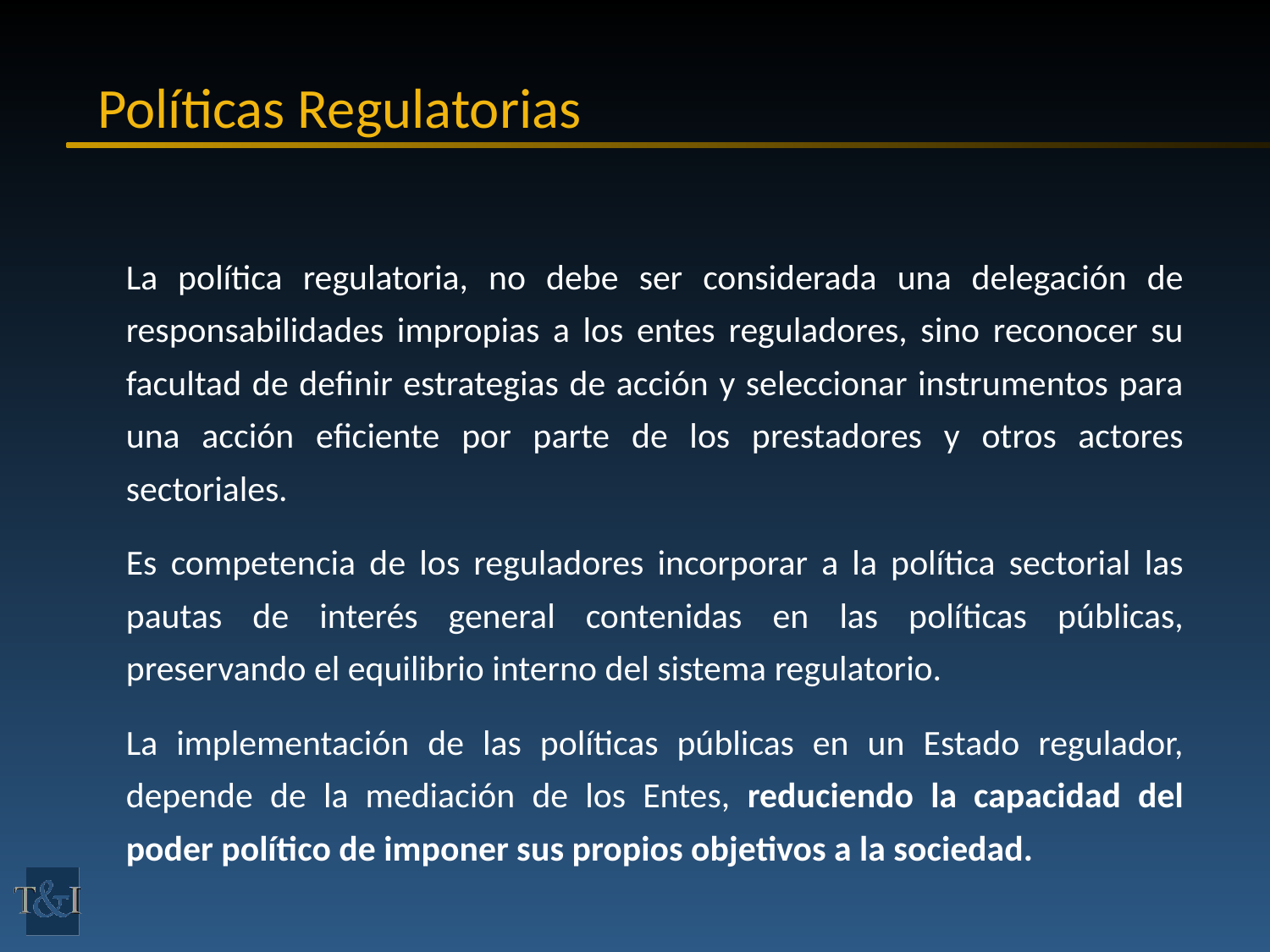

# Políticas Regulatorias

La política regulatoria, no debe ser considerada una delegación de responsabilidades impropias a los entes reguladores, sino reconocer su facultad de definir estrategias de acción y seleccionar instrumentos para una acción eficiente por parte de los prestadores y otros actores sectoriales.
Es competencia de los reguladores incorporar a la política sectorial las pautas de interés general contenidas en las políticas públicas, preservando el equilibrio interno del sistema regulatorio.
La implementación de las políticas públicas en un Estado regulador, depende de la mediación de los Entes, reduciendo la capacidad del poder político de imponer sus propios objetivos a la sociedad.